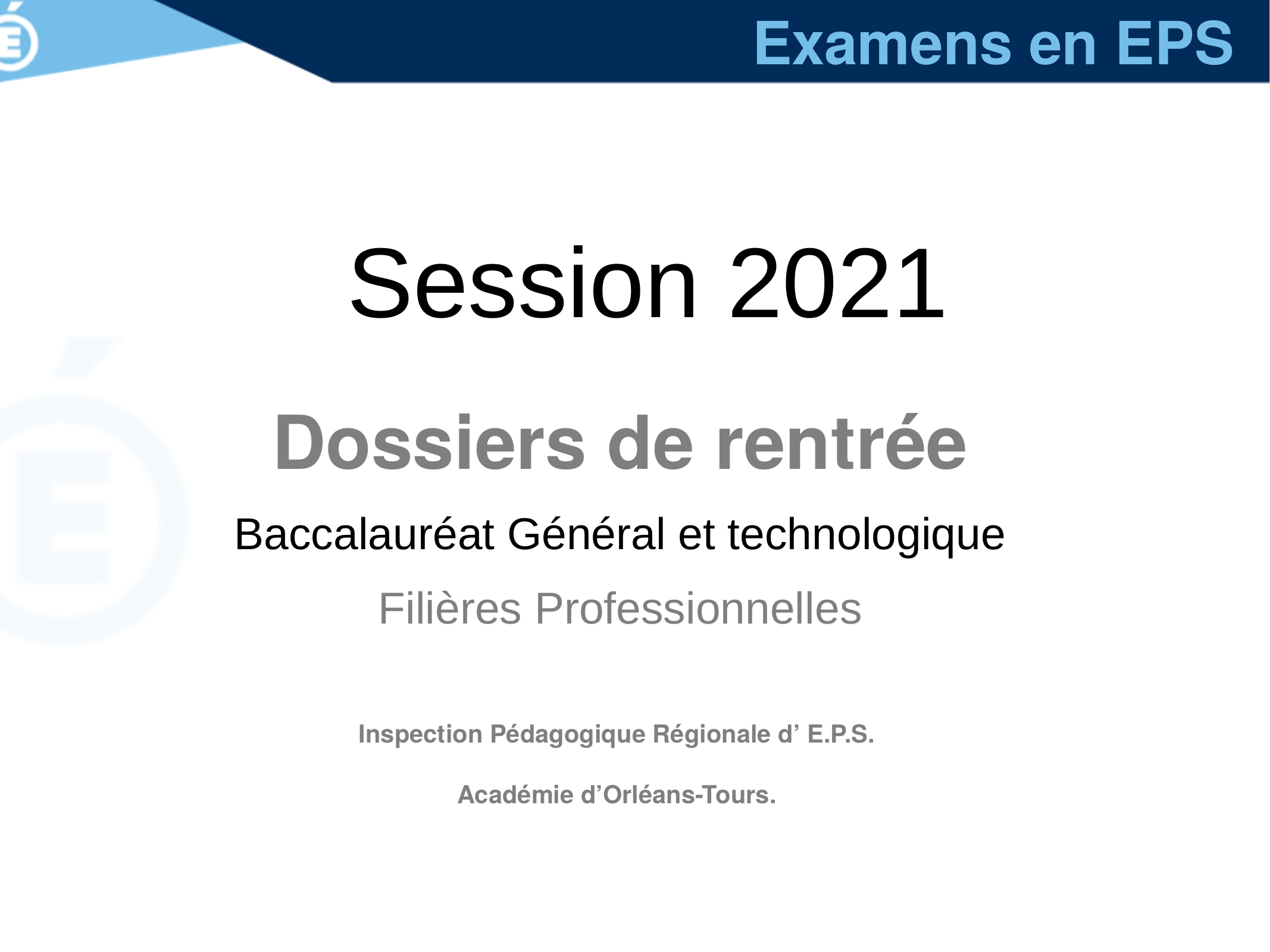

Examens en EPS
Session 2021
Dossiers de rentrée
Baccalauréat Général et technologique
Filières Professionnelles

Inspection Pédagogique Régionale d’ E.P.S.
Académie d’Orléans-Tours.